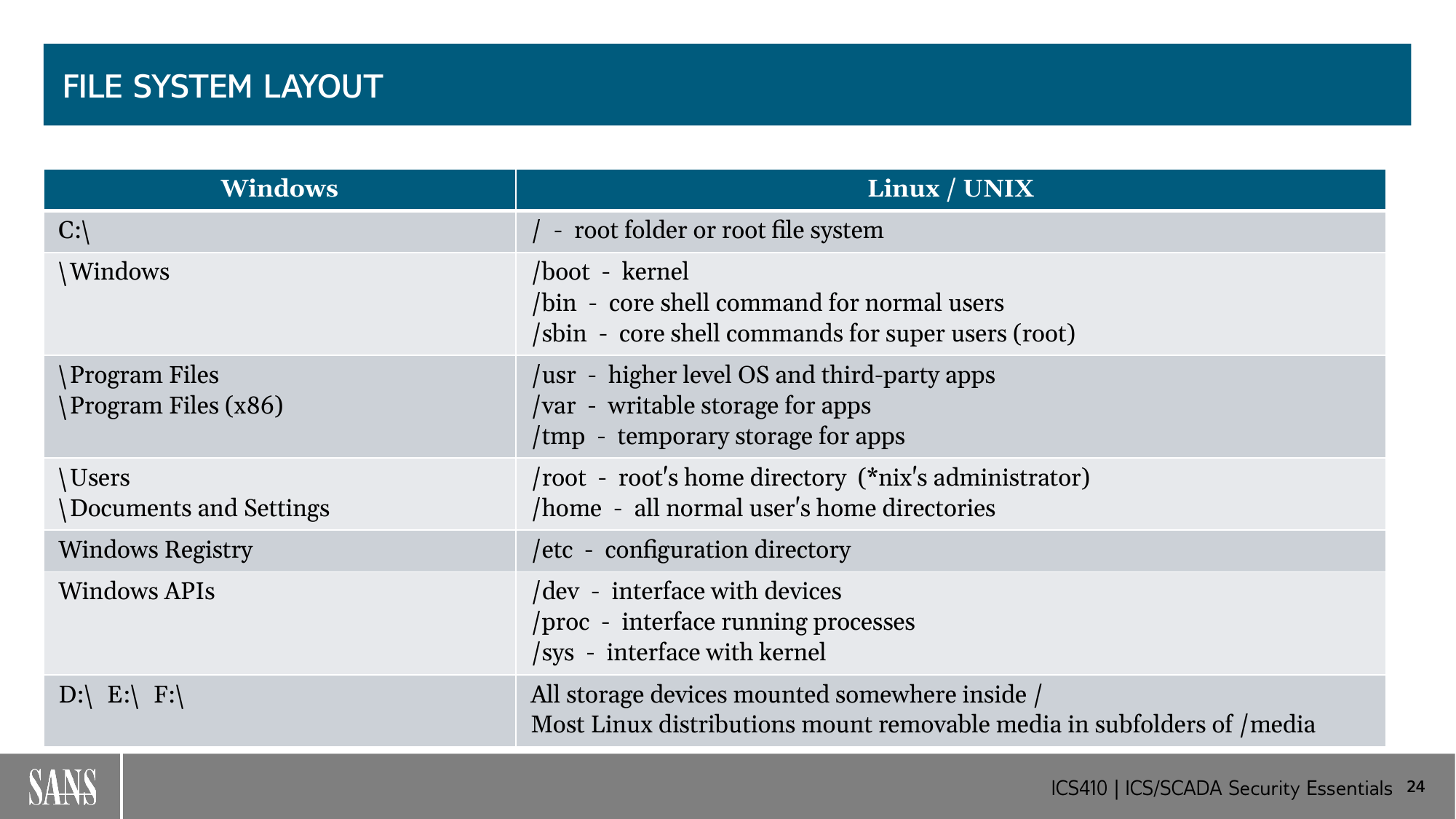

# File System Layout
| Windows | Linux / UNIX |
| --- | --- |
| C:\ | / - root folder or root file system |
| \Windows | /boot - kernel /bin - core shell command for normal users /sbin - core shell commands for super users (root) |
| \Program Files \Program Files (x86) | /usr - higher level OS and third-party apps /var - writable storage for apps /tmp - temporary storage for apps |
| \Users \Documents and Settings | /root - root's home directory (\*nix's administrator) /home - all normal user's home directories |
| Windows Registry | /etc - configuration directory |
| Windows APIs | /dev - interface with devices /proc - interface running processes /sys - interface with kernel |
| D:\ E:\ F:\ | All storage devices mounted somewhere inside / Most Linux distributions mount removable media in subfolders of /media |
24